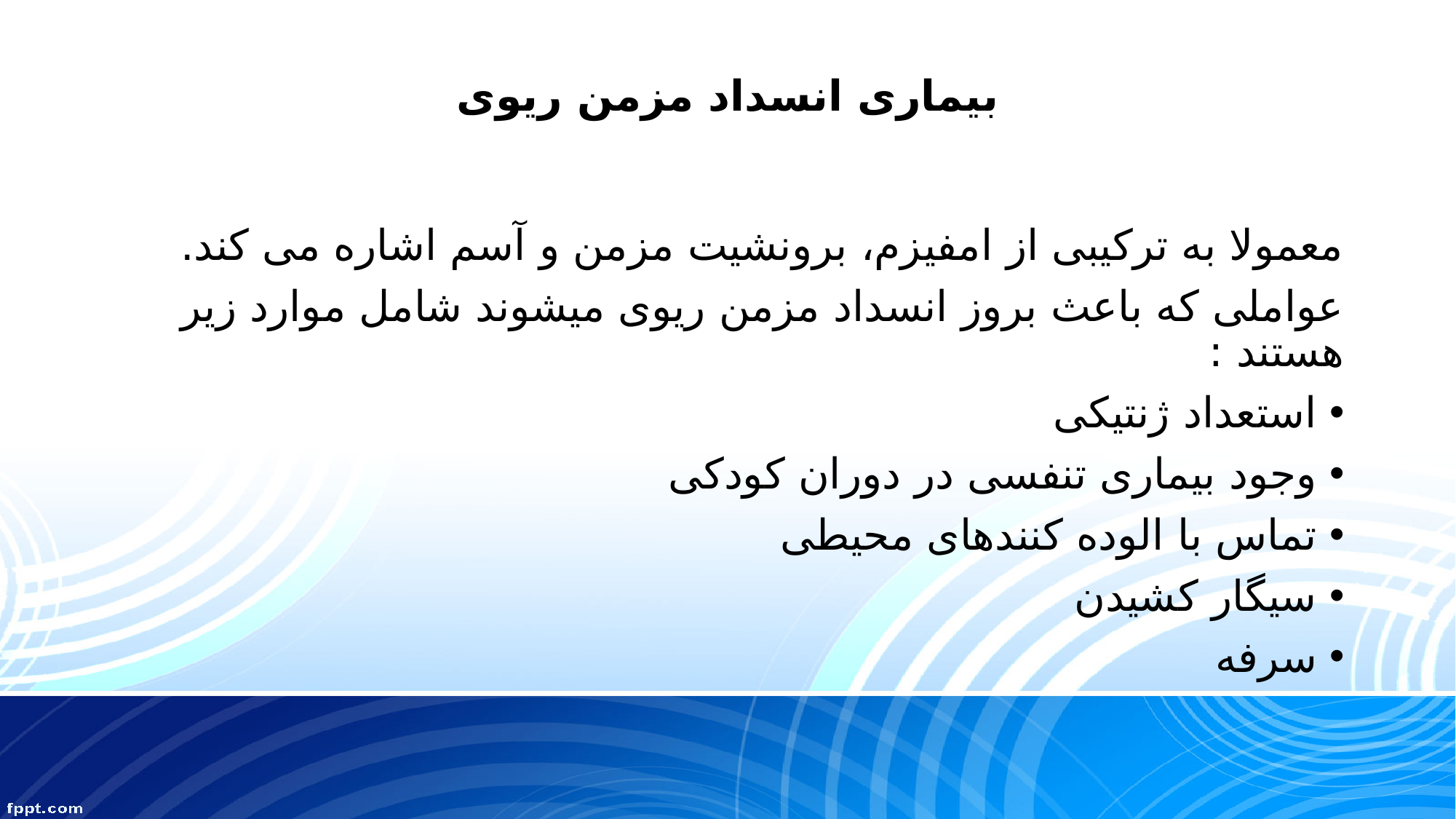

# بیماری انسداد مزمن ریوی
معمولا به ترکیبی از امفیزم، برونشیت مزمن و آسم اشاره می کند.
عواملی که باعث بروز انسداد مزمن ریوی میشوند شامل موارد زیر هستند :
استعداد ژنتیکی
وجود بیماری تنفسی در دوران کودکی
تماس با الوده کنندهای محیطی
سیگار کشیدن
سرفه